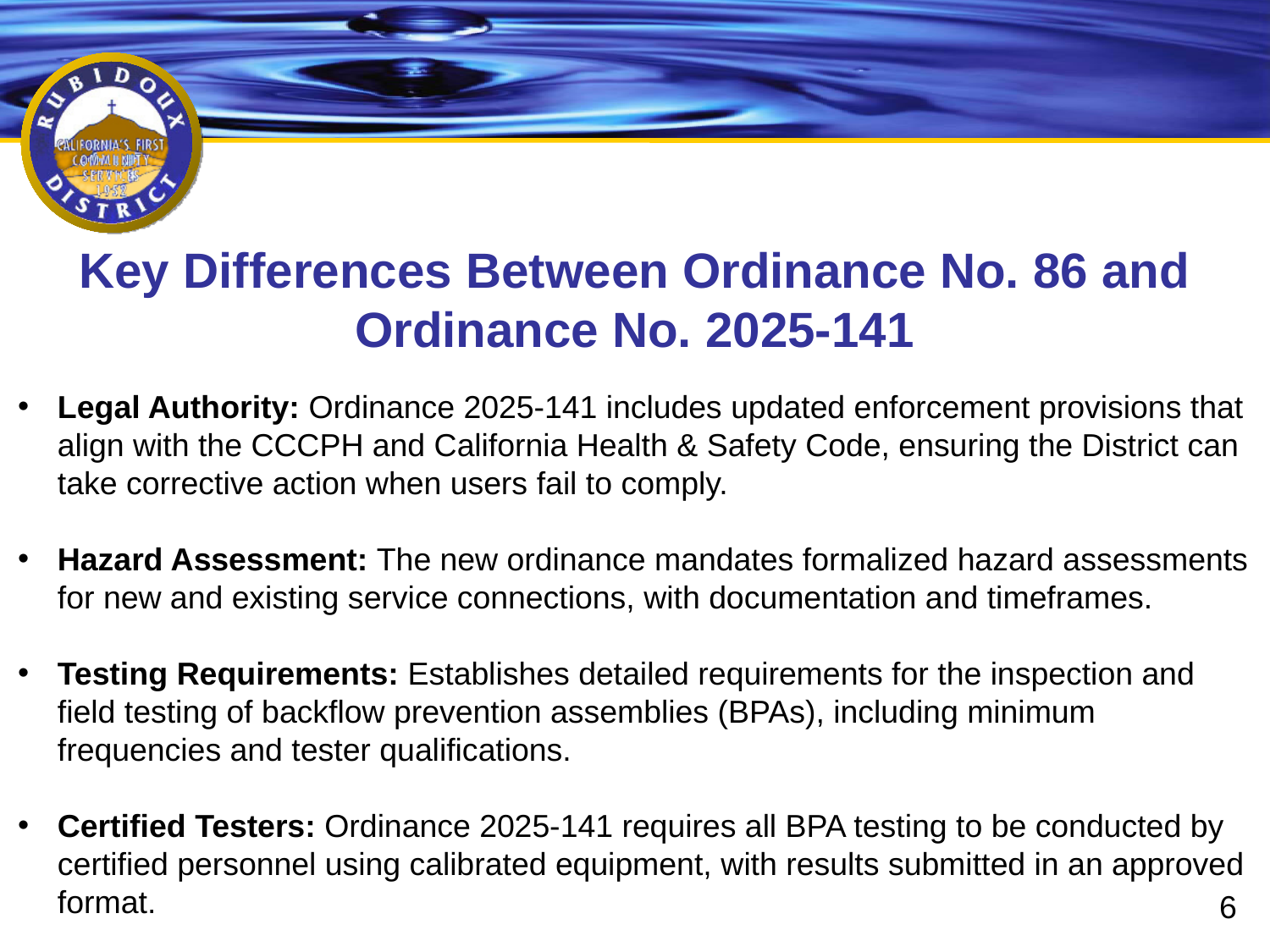

# Key Differences Between Ordinance No. 86 and Ordinance No. 2025-141
Legal Authority: Ordinance 2025-141 includes updated enforcement provisions that align with the CCCPH and California Health & Safety Code, ensuring the District can take corrective action when users fail to comply.

Hazard Assessment: The new ordinance mandates formalized hazard assessments for new and existing service connections, with documentation and timeframes.

Testing Requirements: Establishes detailed requirements for the inspection and field testing of backflow prevention assemblies (BPAs), including minimum frequencies and tester qualifications.

Certified Testers: Ordinance 2025-141 requires all BPA testing to be conducted by certified personnel using calibrated equipment, with results submitted in an approved format.
6